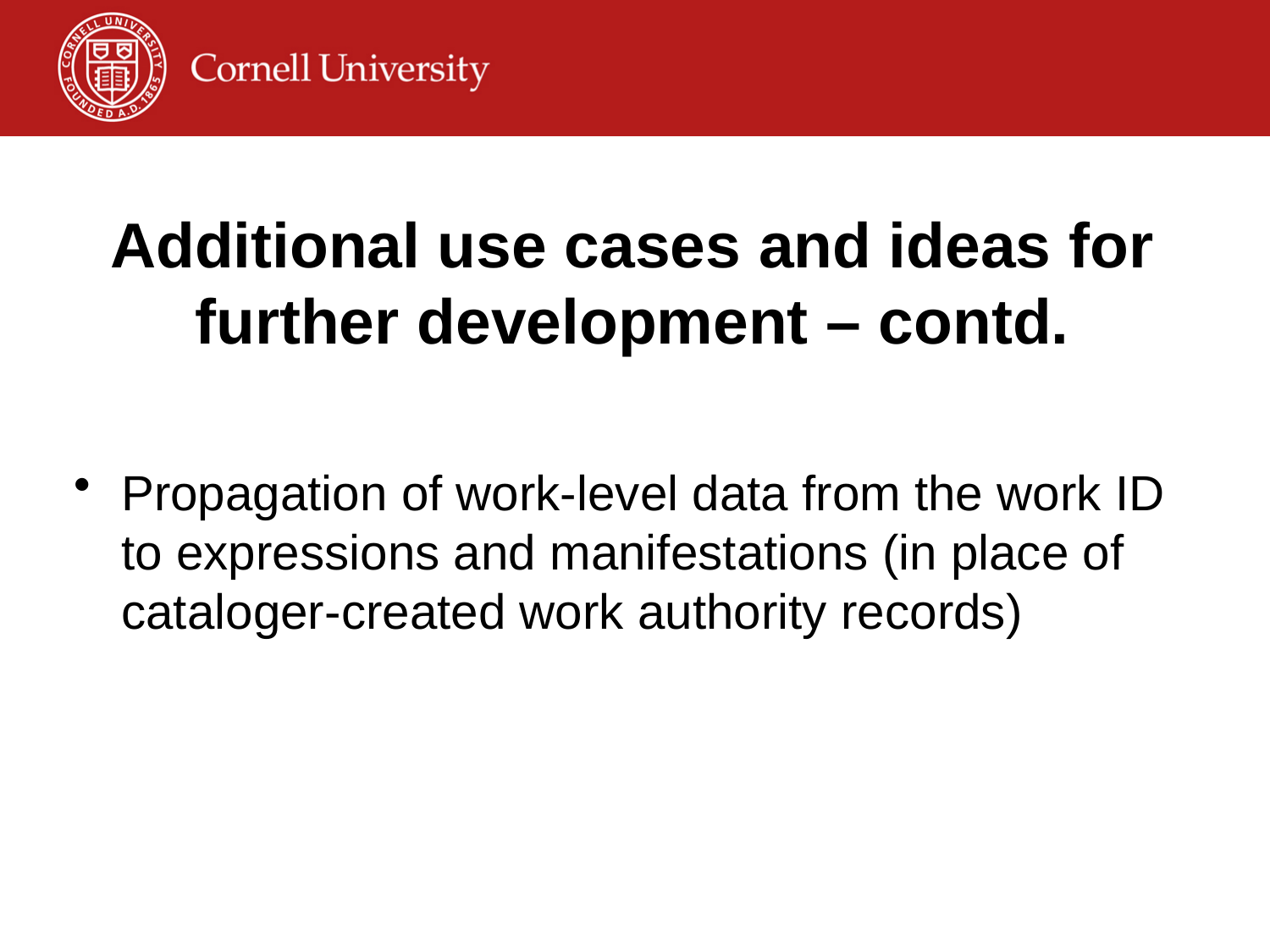

# Additional use cases and ideas for further development – contd.
Propagation of work-level data from the work ID to expressions and manifestations (in place of cataloger-created work authority records)